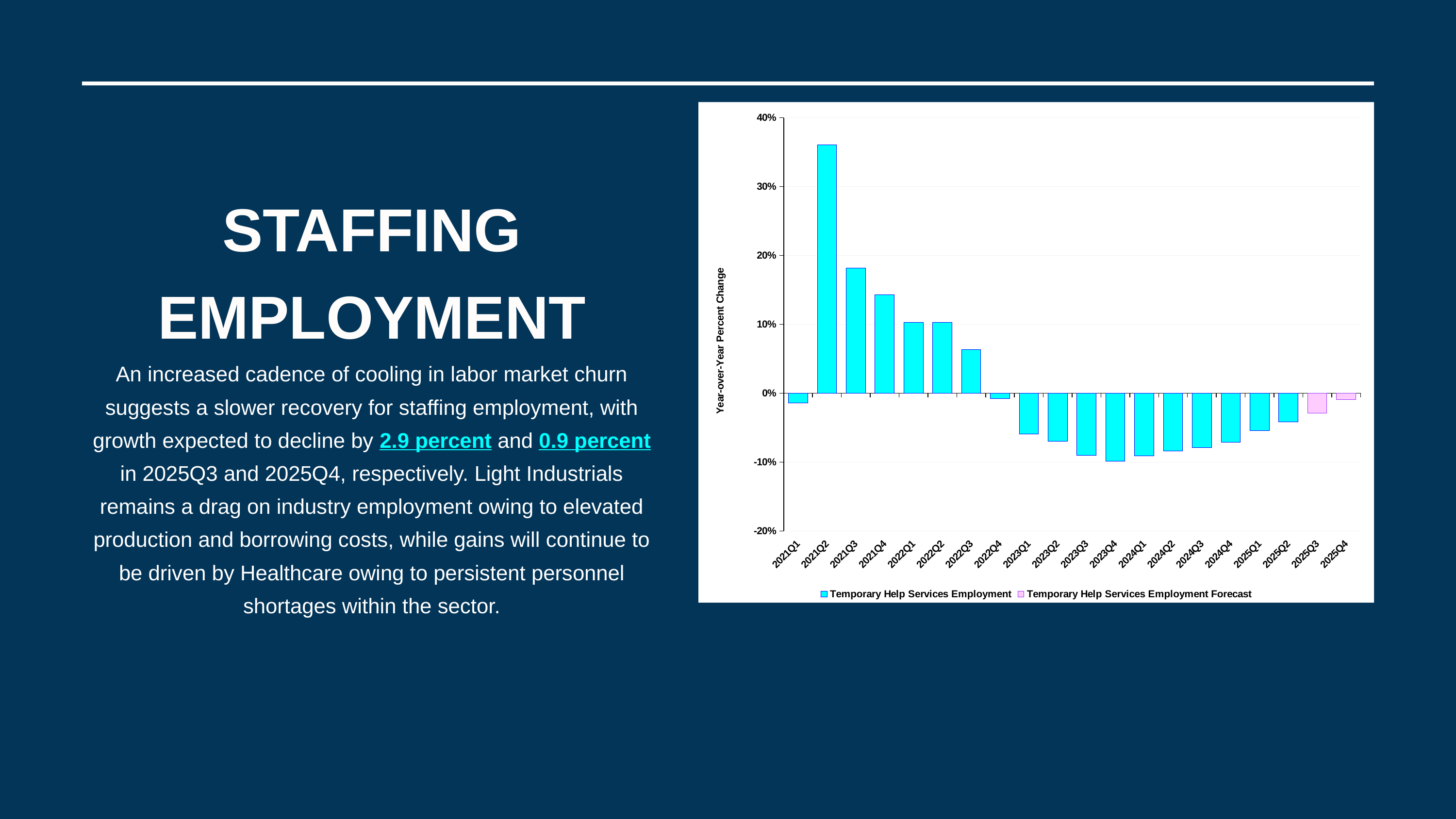

### Chart

| Category | Temporary Help Services Employment | Temporary Help Services Employment Forecast |
|---|---|---|
| 2021Q1 | -0.014538899999999999 | None |
| 2021Q2 | 0.3606988 | None |
| 2021Q3 | 0.18133500000000002 | None |
| 2021Q4 | 0.1429444 | None |
| 2022Q1 | 0.1026535 | None |
| 2022Q2 | 0.10306760000000001 | None |
| 2022Q3 | 0.06365649999999999 | None |
| 2022Q4 | -0.0079524 | None |
| 2023Q1 | -0.0591219 | None |
| 2023Q2 | -0.07009409999999999 | None |
| 2023Q3 | -0.09029090000000001 | None |
| 2023Q4 | -0.0983924 | None |
| 2024Q1 | -0.09097369999999999 | None |
| 2024Q2 | -0.08421089999999999 | None |
| 2024Q3 | -0.07917550000000001 | None |
| 2024Q4 | -0.070993 | None |
| 2025Q1 | -0.0541 | None |
| 2025Q2 | -0.042 | None |
| 2025Q3 | None | -0.029 |
| 2025Q4 | None | -0.009 |
STAFFING EMPLOYMENT
An increased cadence of cooling in labor market churn suggests a slower recovery for staffing employment, with growth expected to decline by 2.9 percent and 0.9 percent in 2025Q3 and 2025Q4, respectively. Light Industrials remains a drag on industry employment owing to elevated production and borrowing costs, while gains will continue to be driven by Healthcare owing to persistent personnel shortages within the sector.